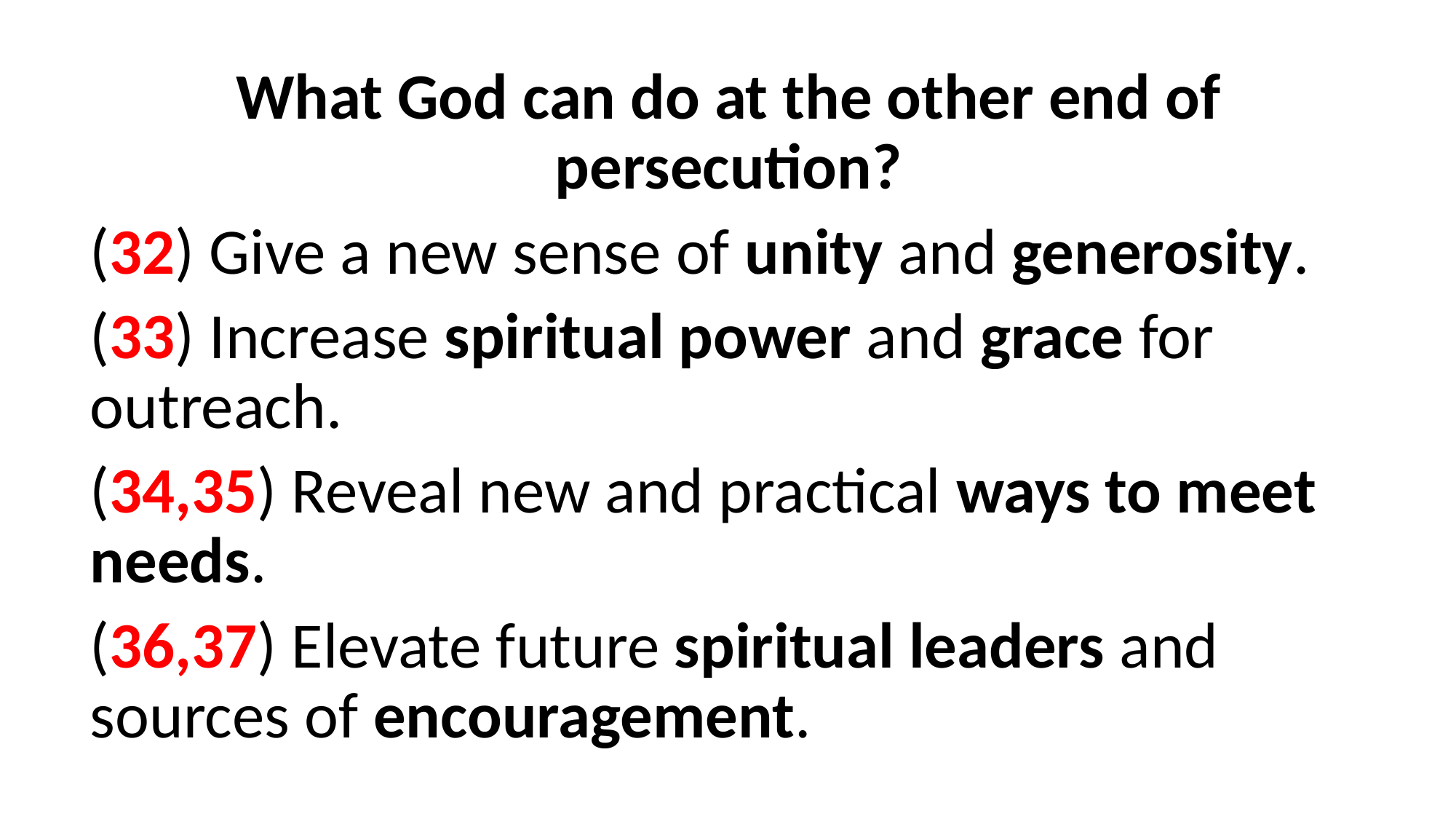

What God can do at the other end of persecution?
(32) Give a new sense of unity and generosity.
(33) Increase spiritual power and grace for 	outreach.
(34,35) Reveal new and practical ways to meet 	needs.
(36,37) Elevate future spiritual leaders and 	sources of encouragement.